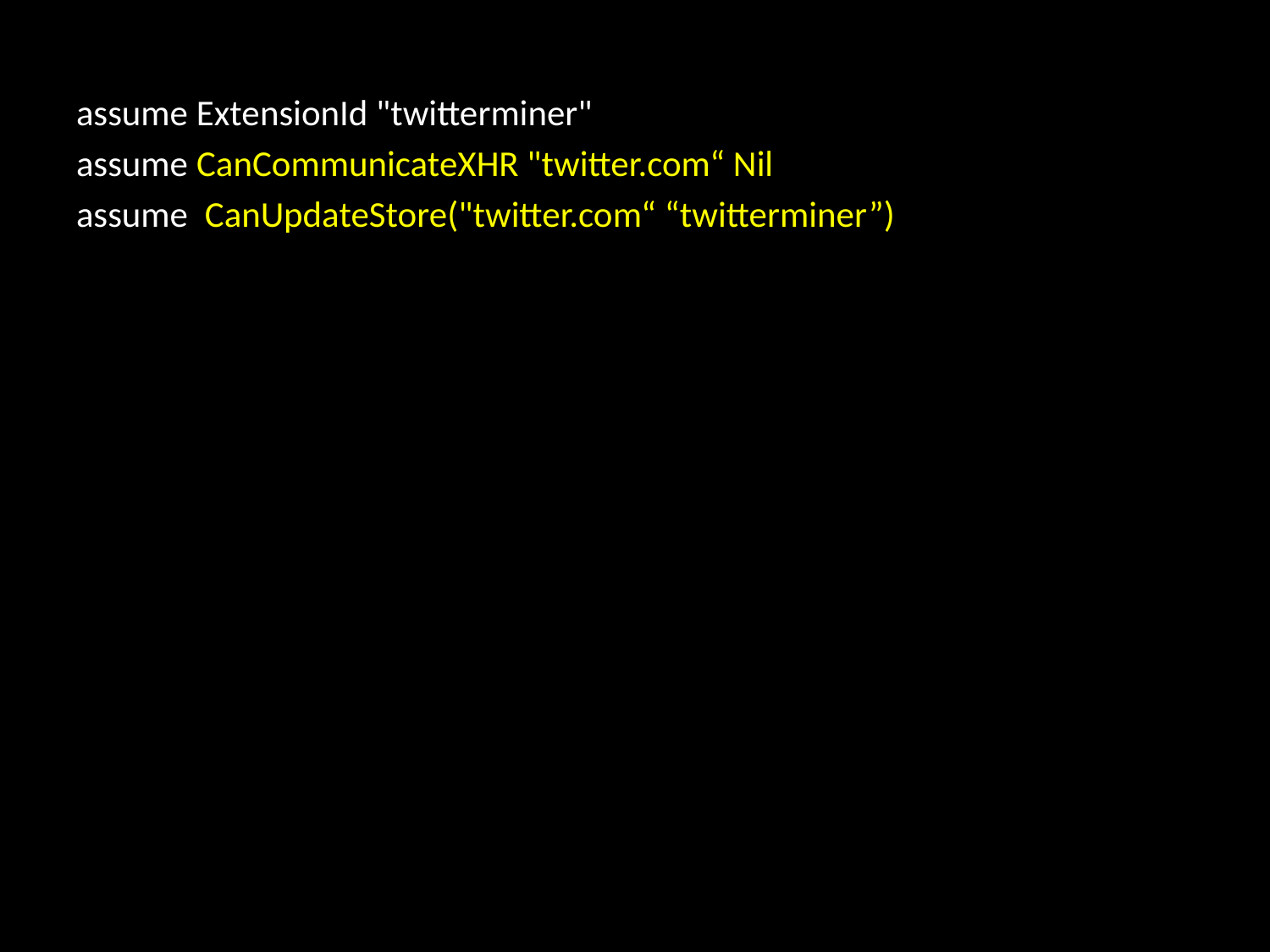

assume ExtensionId "twitterminer"
assume CanCommunicateXHR "twitter.com“ Nil
assume  CanUpdateStore("twitter.com“ “twitterminer”)

val MakeRequest: p:provs ->
                                ({host:string | CanCommunicate host p}) ->
      		    t:tracked<string,p> ->
                                 …
      		    tracked<string,fp>

val AddEntry ({p:provs | CanUpdateStore p}) ->
                        data:tracked<string,p> ->
                        string ->
                        tracked<list<string>,p> ->
                        …
                        unit